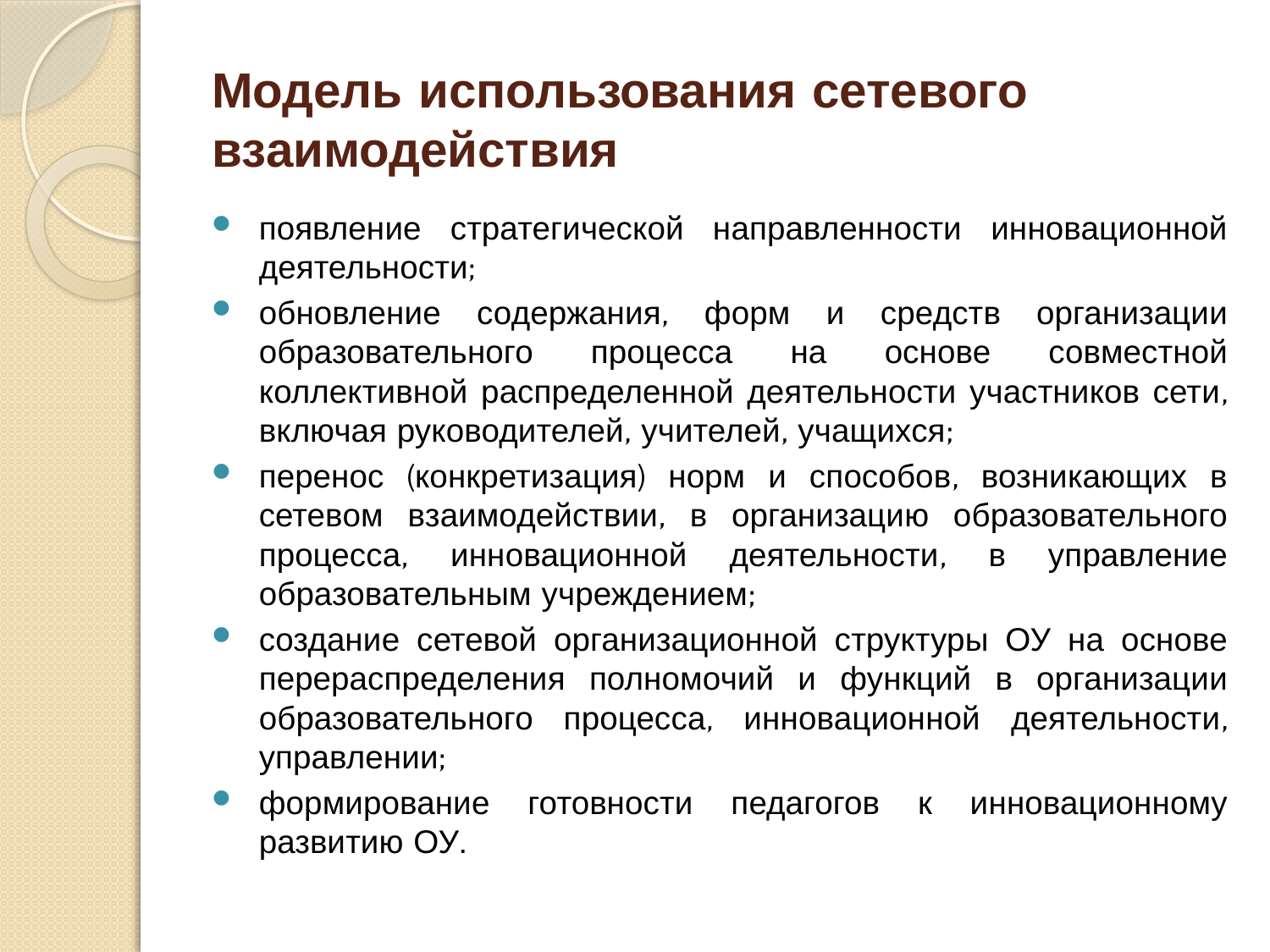

# Модель использования сетевого взаимодействия
появление стратегической направленности инновационной деятельности;
обновление содержания, форм и средств организации образовательного процесса на основе совместной коллективной распределенной деятельности участников сети, включая руководителей, учителей, учащихся;
перенос (конкретизация) норм и способов, возникающих в сетевом взаимодействии, в организацию образовательного процесса, инновационной деятельности, в управление образовательным учреждением;
создание сетевой организационной структуры ОУ на основе перераспределения полномочий и функций в организации образовательного процесса, инновационной деятельности, управлении;
формирование готовности педагогов к инновационному развитию ОУ.